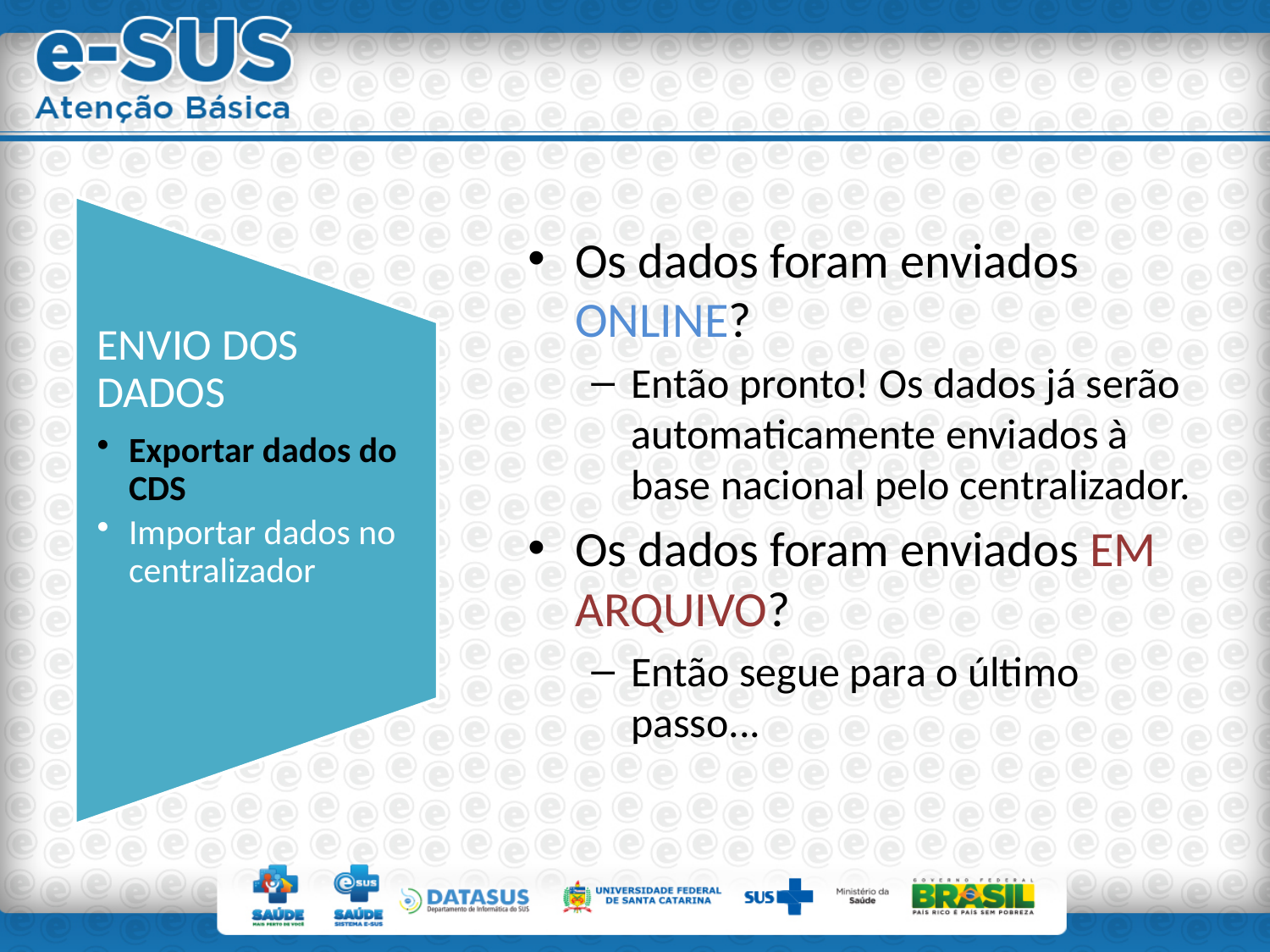

ENVIO DOS DADOS
Exportar dados do CDS
Importar dados no centralizador

Os dados foram enviados ONLINE?
Então pronto! Os dados já serão automaticamente enviados à base nacional pelo centralizador.
Os dados foram enviados EM ARQUIVO?
Então segue para o último passo...